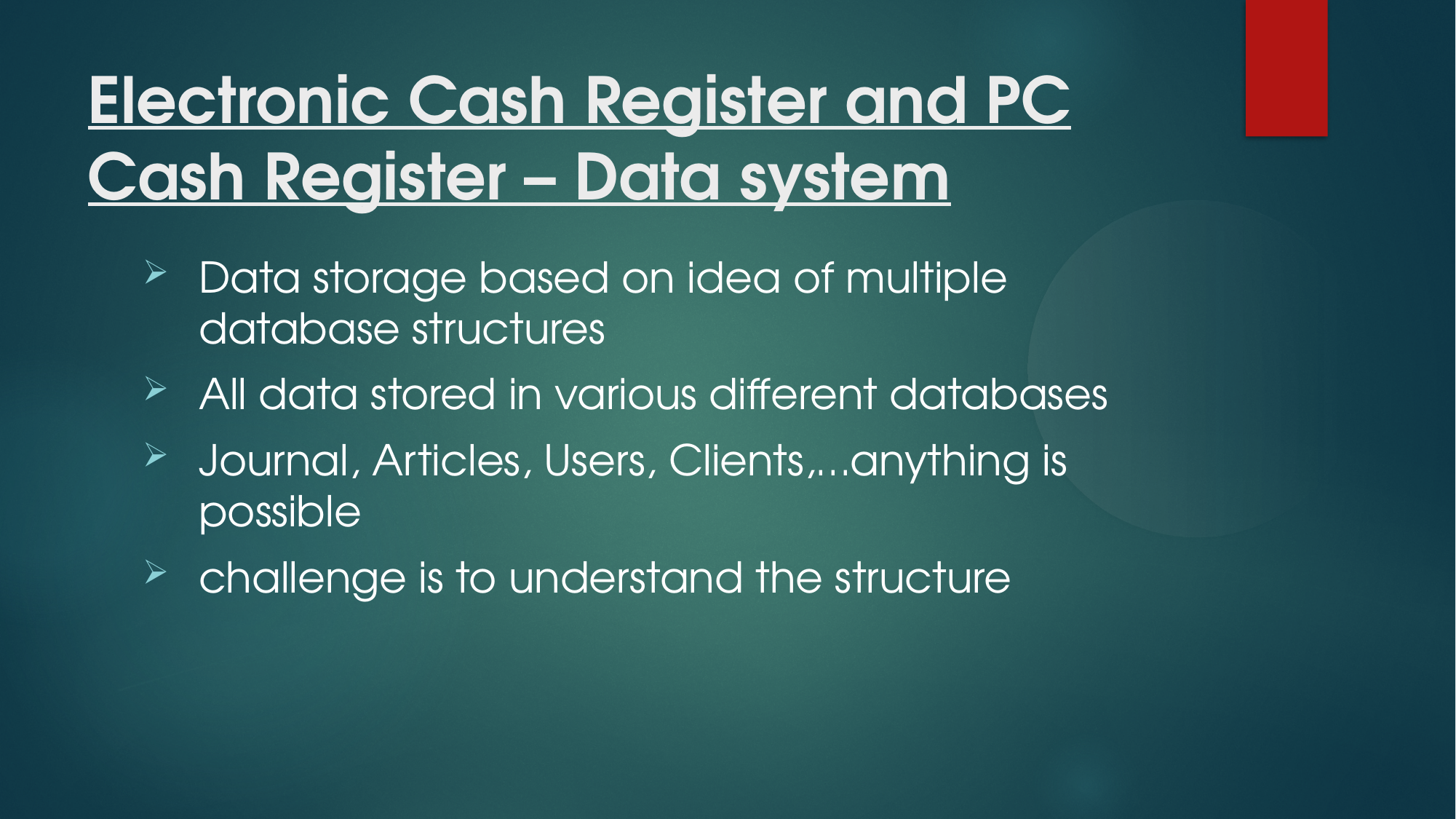

Electronic Cash Register and PC Cash Register – Data system
Data storage based on idea of multiple database structures
All data stored in various different databases
Journal, Articles, Users, Clients,…anything is possible
challenge is to understand the structure